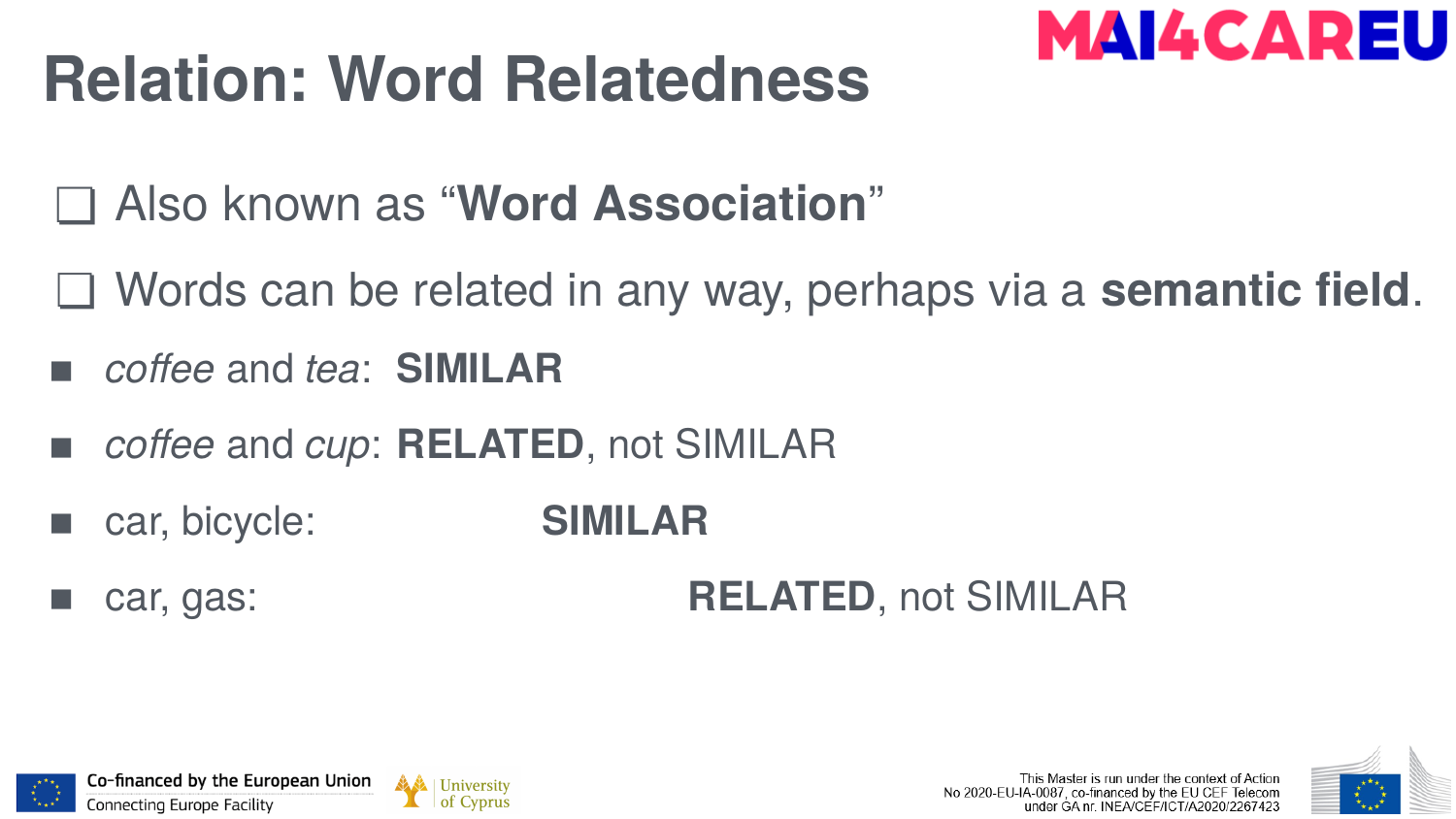

# Relation: Word Relatedness
Also known as “Word Association”
Words can be related in any way, perhaps via a semantic field.
coffee and tea:	SIMILAR
coffee and cup:	RELATED, not SIMILAR
car, bicycle:		SIMILAR
car, gas:			RELATED, not SIMILAR